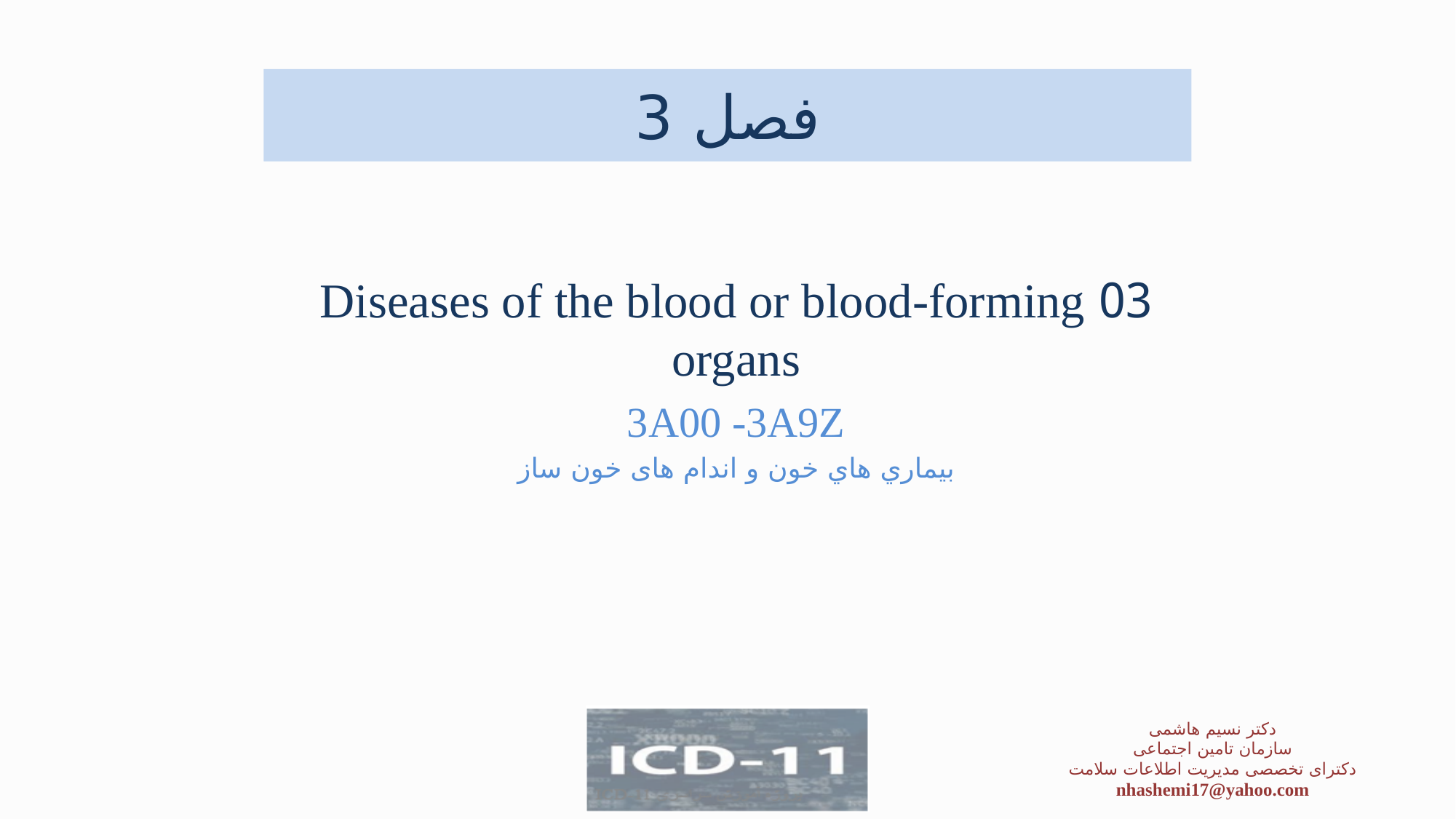

# فصل 3
03 Diseases of the blood or blood-forming organs
3A00 -3A9Z
بيماري هاي خون و اندام های خون ساز